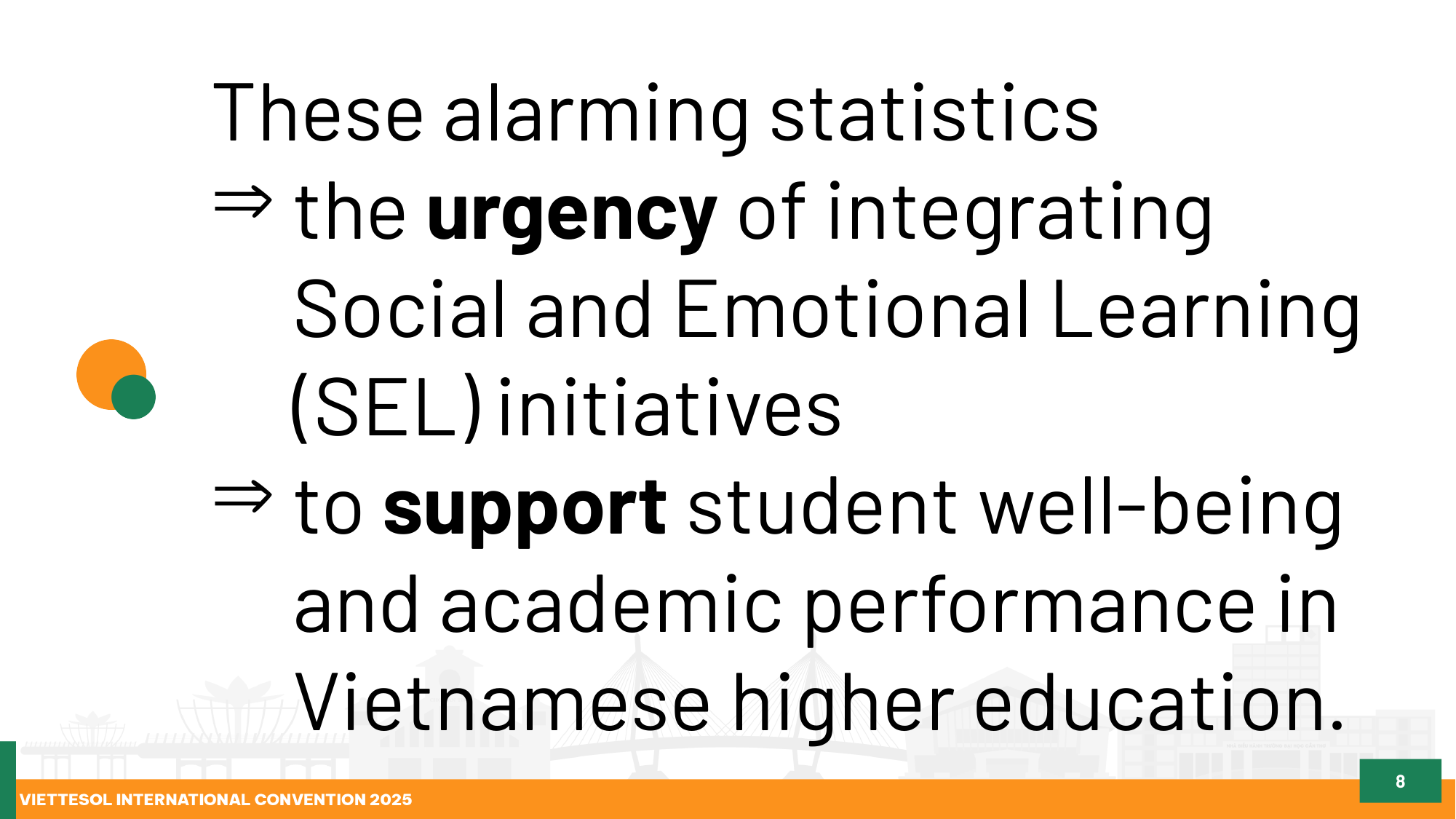

These alarming statistics
the urgency of integrating Social and Emotional Learning (SEL) initiatives
to support student well-being and academic performance in Vietnamese higher education.
8